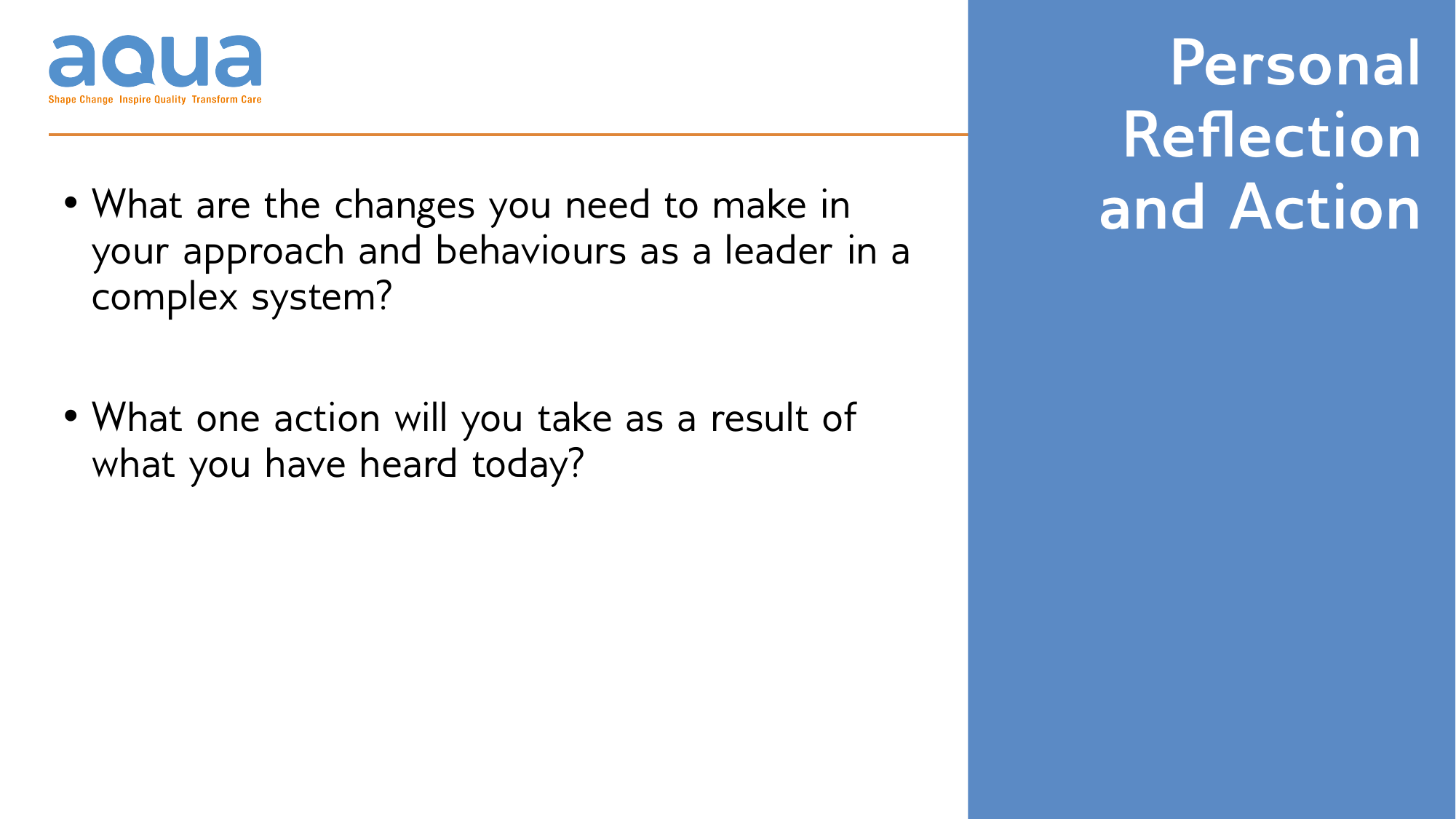

# Personal Reflection and Action
What are the changes you need to make in your approach and behaviours as a leader in a complex system?

What one action will you take as a result of what you have heard today?